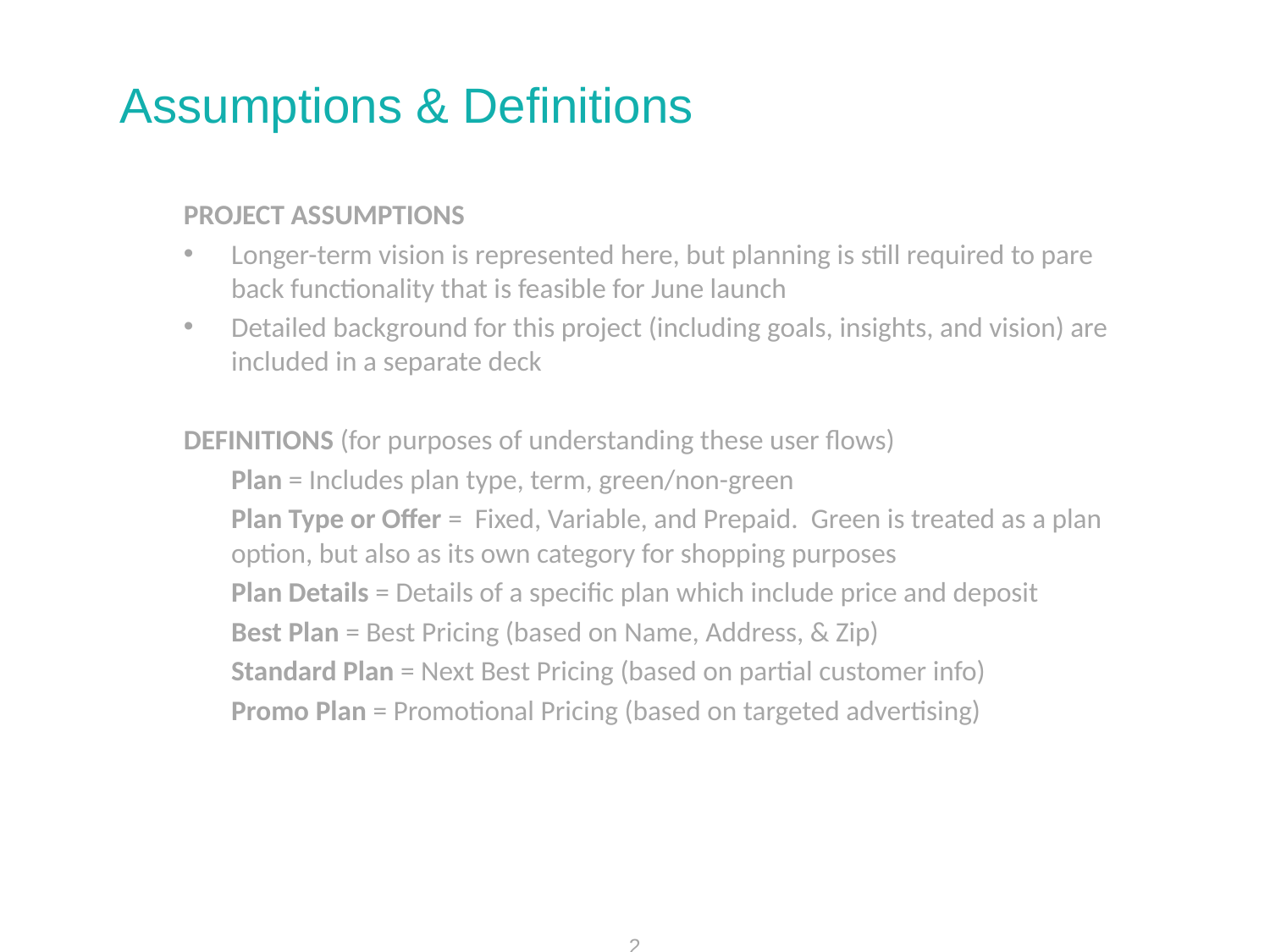

# Assumptions & Definitions
PROJECT ASSUMPTIONS
Longer-term vision is represented here, but planning is still required to pare back functionality that is feasible for June launch
Detailed background for this project (including goals, insights, and vision) are included in a separate deck

DEFINITIONS (for purposes of understanding these user flows)
	Plan = Includes plan type, term, green/non-green
	Plan Type or Offer =  Fixed, Variable, and Prepaid.  Green is treated as a plan option, but also as its own category for shopping purposes
	Plan Details = Details of a specific plan which include price and deposit
	Best Plan = Best Pricing (based on Name, Address, & Zip)
	Standard Plan = Next Best Pricing (based on partial customer info)
	Promo Plan = Promotional Pricing (based on targeted advertising)
2